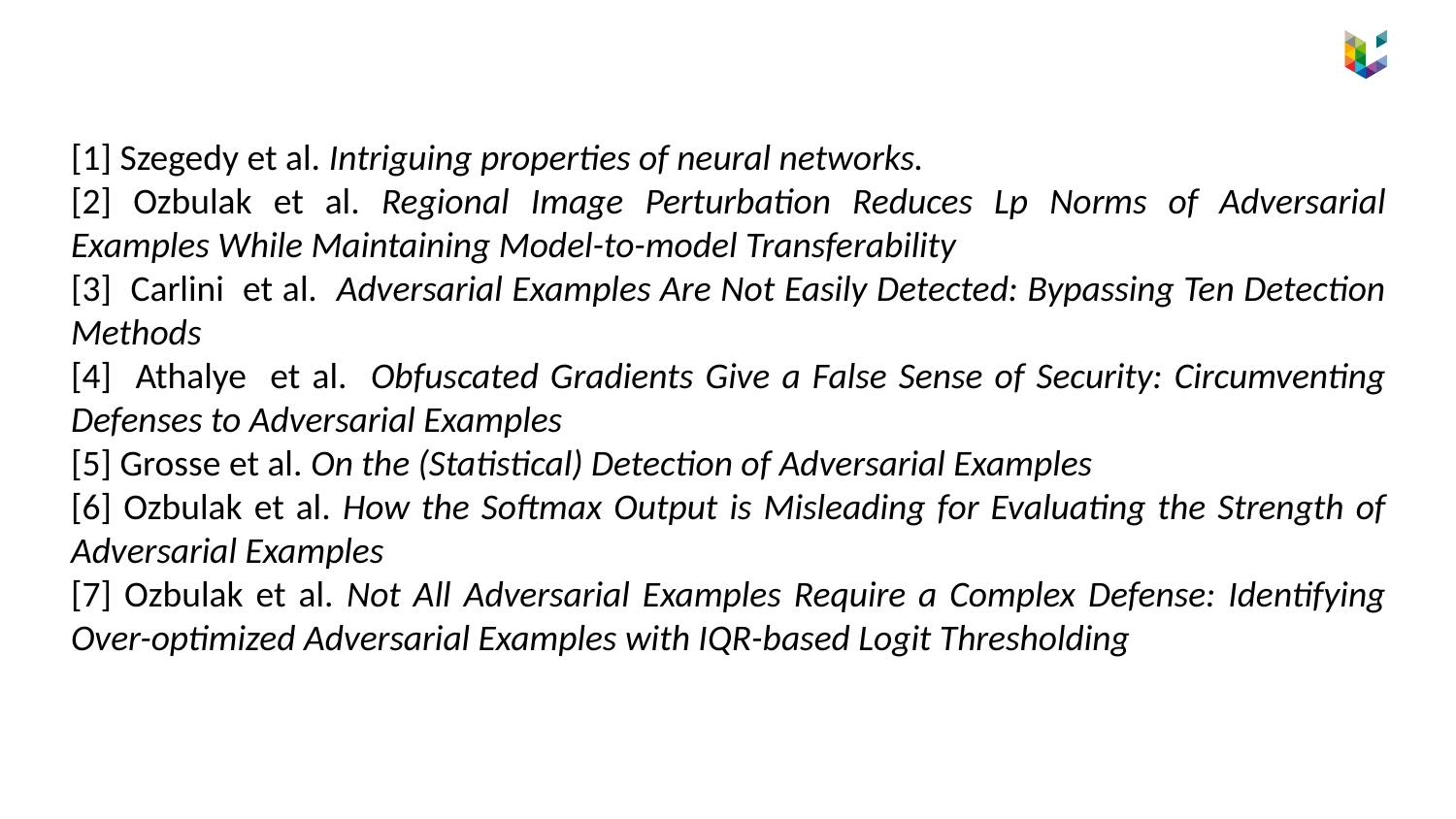

[1] Szegedy et al. Intriguing properties of neural networks.
[2] Ozbulak et al. Regional Image Perturbation Reduces Lp Norms of Adversarial Examples While Maintaining Model-to-model Transferability
[3]  Carlini  et al.  Adversarial Examples Are Not Easily Detected: Bypassing Ten Detection Methods
[4]  Athalye  et al.  Obfuscated Gradients Give a False Sense of Security: Circumventing Defenses to Adversarial Examples
[5] Grosse et al. On the (Statistical) Detection of Adversarial Examples
[6] Ozbulak et al. How the Softmax Output is Misleading for Evaluating the Strength of Adversarial Examples
[7] Ozbulak et al. Not All Adversarial Examples Require a Complex Defense: Identifying Over-optimized Adversarial Examples with IQR-based Logit Thresholding